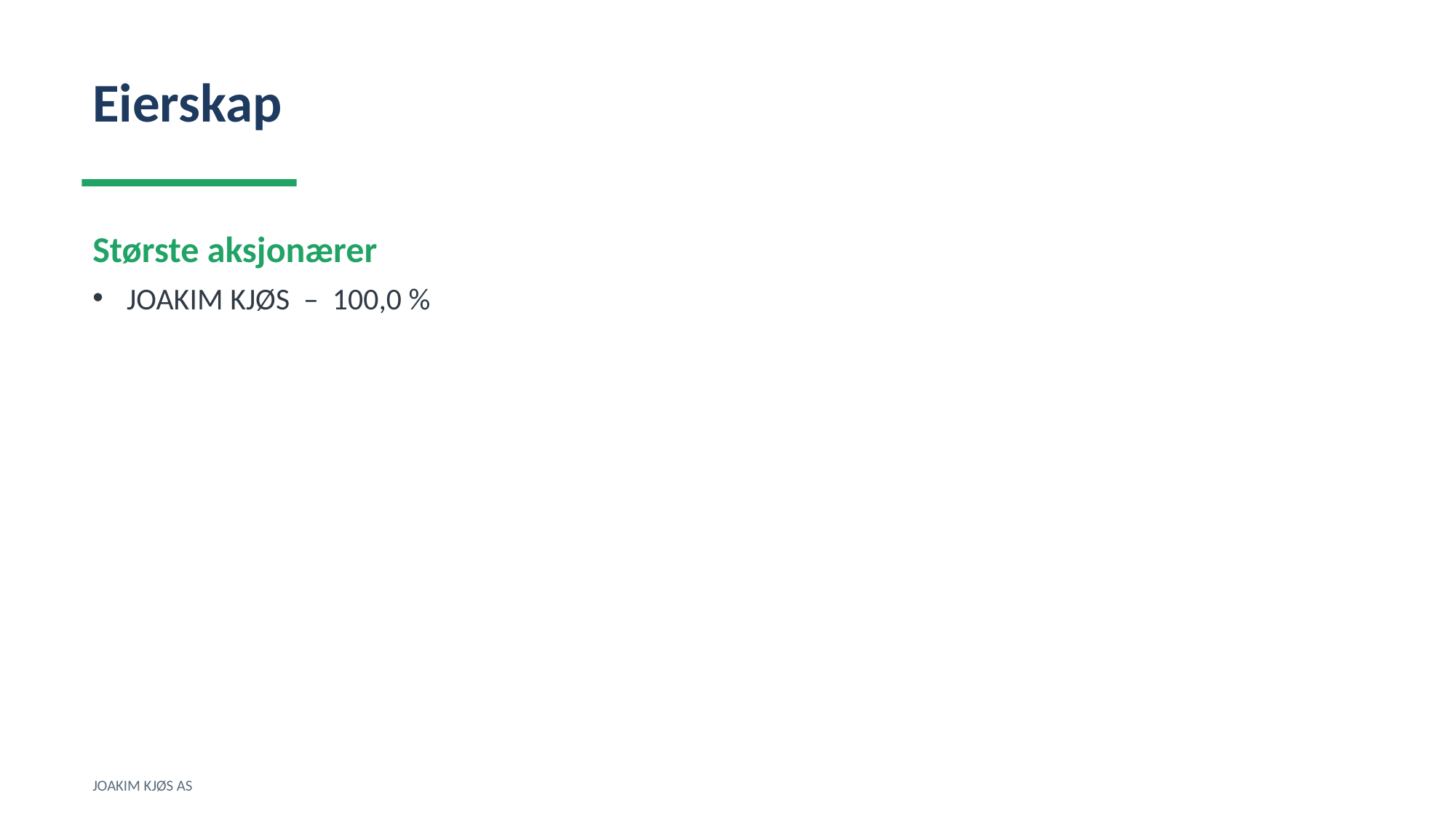

Eierskap

Største aksjonærer
JOAKIM KJØS  –  100,0 %
JOAKIM KJØS AS